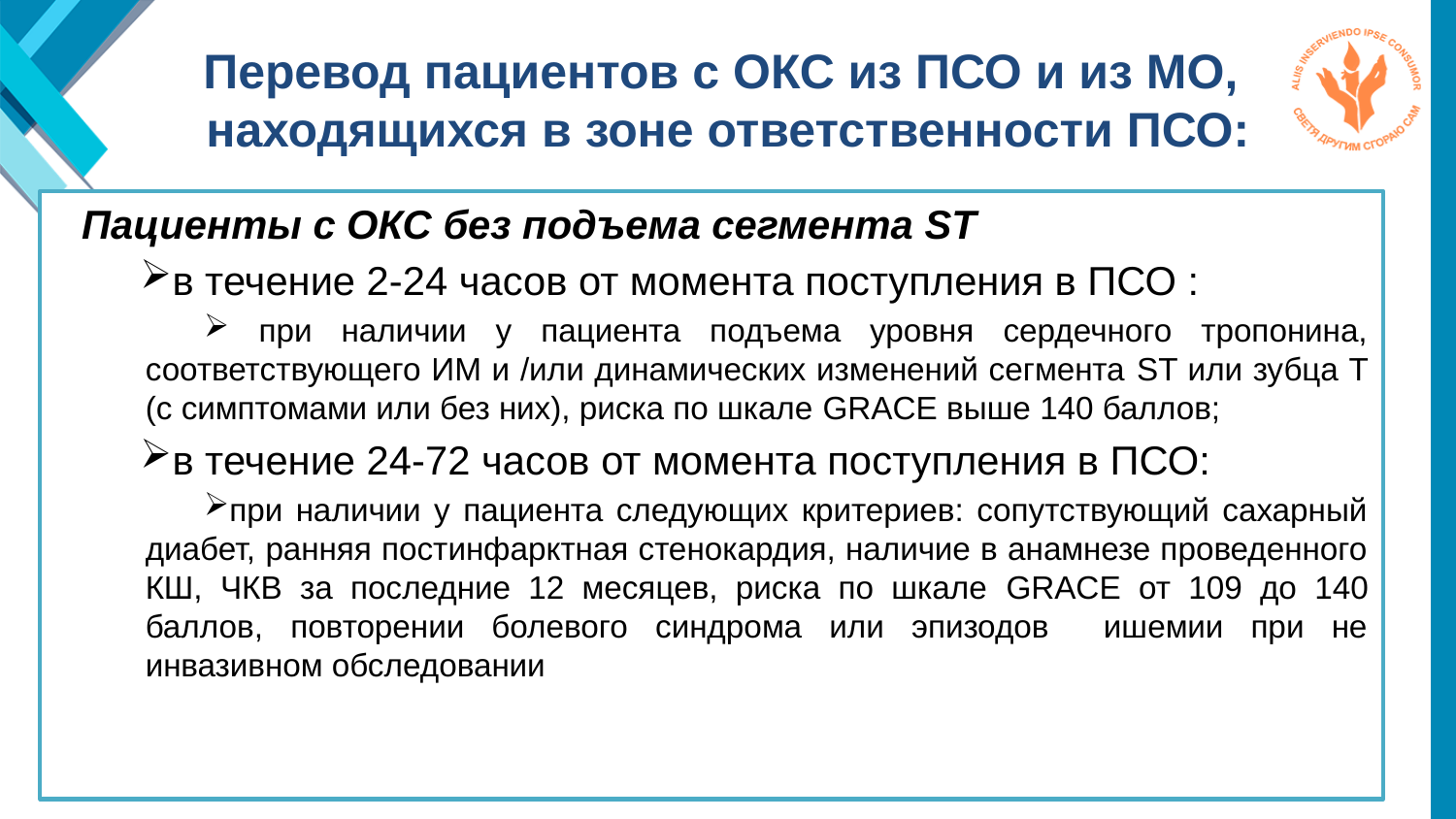

# Перевод пациентов с ОКС из ПСО и из МО, находящихся в зоне ответственности ПСО:
Пациенты с ОКС без подъема сегмента ST
в течение 2-24 часов от момента поступления в ПСО :
 при наличии у пациента подъема уровня сердечного тропонина, соответствующего ИМ и /или динамических изменений сегмента ST или зубца Т (с симптомами или без них), риска по шкале GRACE выше 140 баллов;
в течение 24-72 часов от момента поступления в ПСО:
при наличии у пациента следующих критериев: сопутствующий сахарный диабет, ранняя постинфарктная стенокардия, наличие в анамнезе проведенного КШ, ЧКВ за последние 12 месяцев, риска по шкале GRACE от 109 до 140 баллов, повторении болевого синдрома или эпизодов  ишемии при не инвазивном обследовании